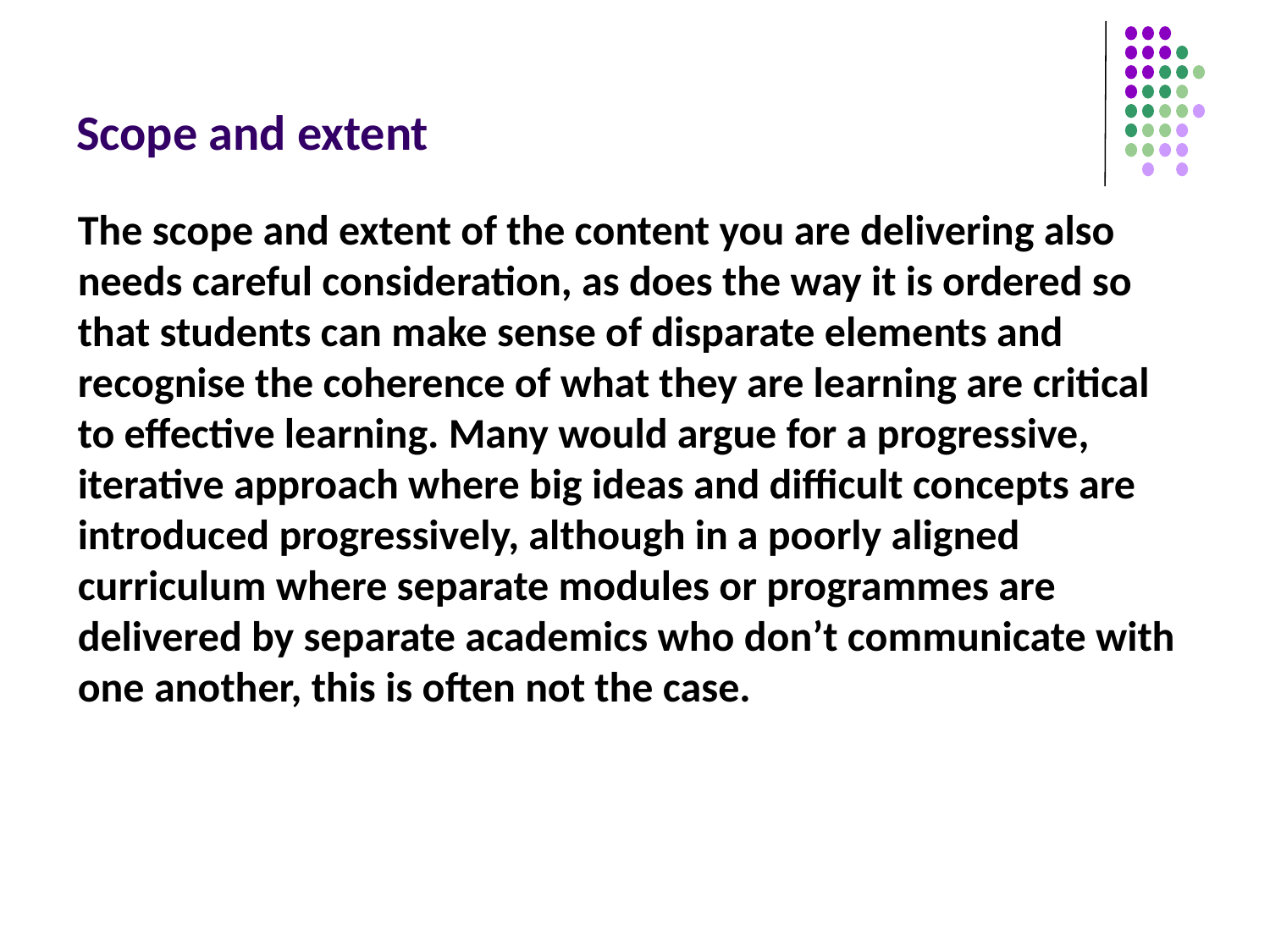

# Scope and extent
The scope and extent of the content you are delivering also needs careful consideration, as does the way it is ordered so that students can make sense of disparate elements and recognise the coherence of what they are learning are critical to effective learning. Many would argue for a progressive, iterative approach where big ideas and difficult concepts are introduced progressively, although in a poorly aligned curriculum where separate modules or programmes are delivered by separate academics who don’t communicate with one another, this is often not the case.